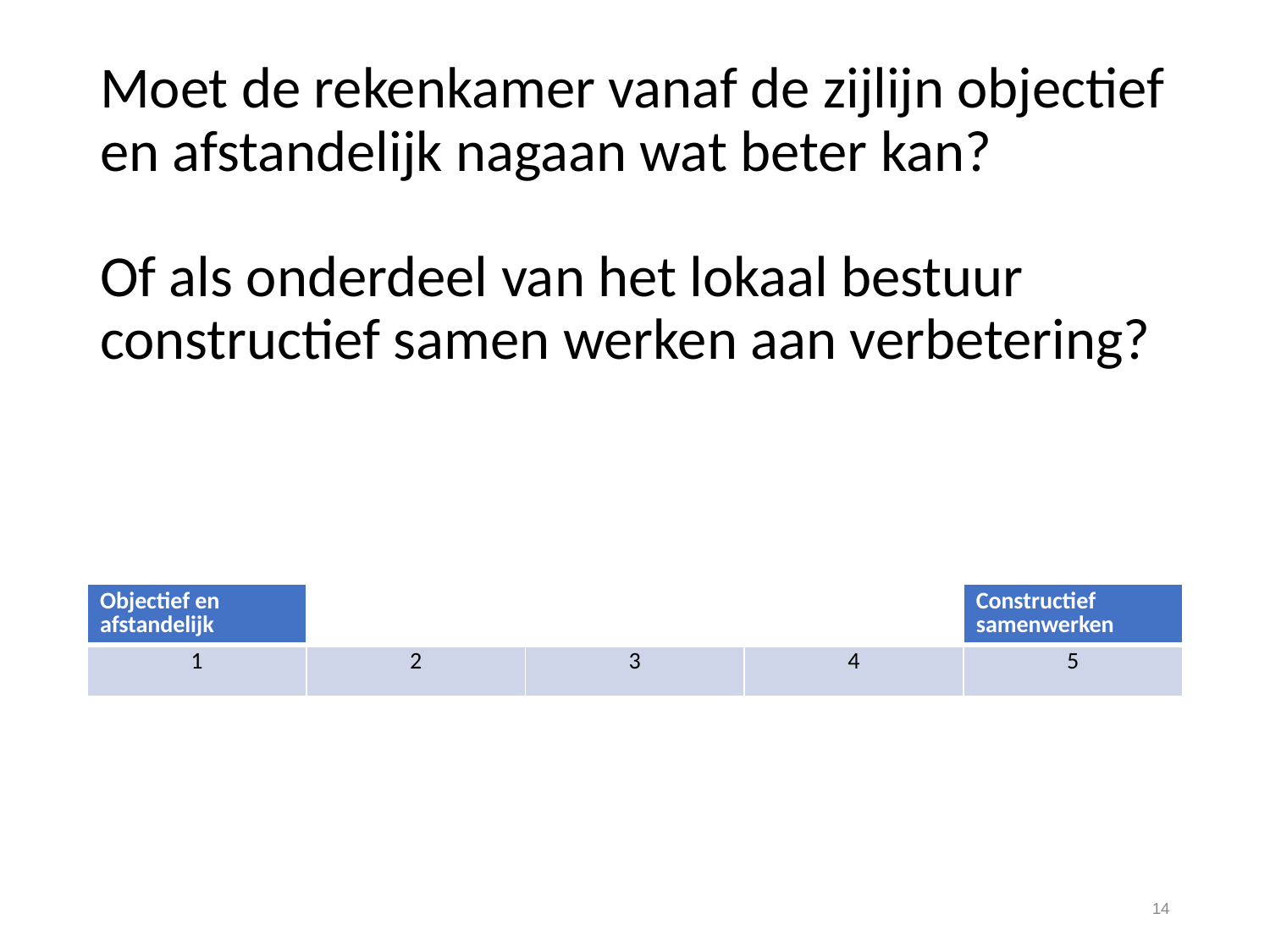

# Moet de rekenkamer vanaf de zijlijn objectief en afstandelijk nagaan wat beter kan? Of als onderdeel van het lokaal bestuur constructief samen werken aan verbetering?
| Objectief en afstandelijk |  |  |  | Constructief samenwerken |
| --- | --- | --- | --- | --- |
| 1 | 2 | 3 | 4 | 5 |
14